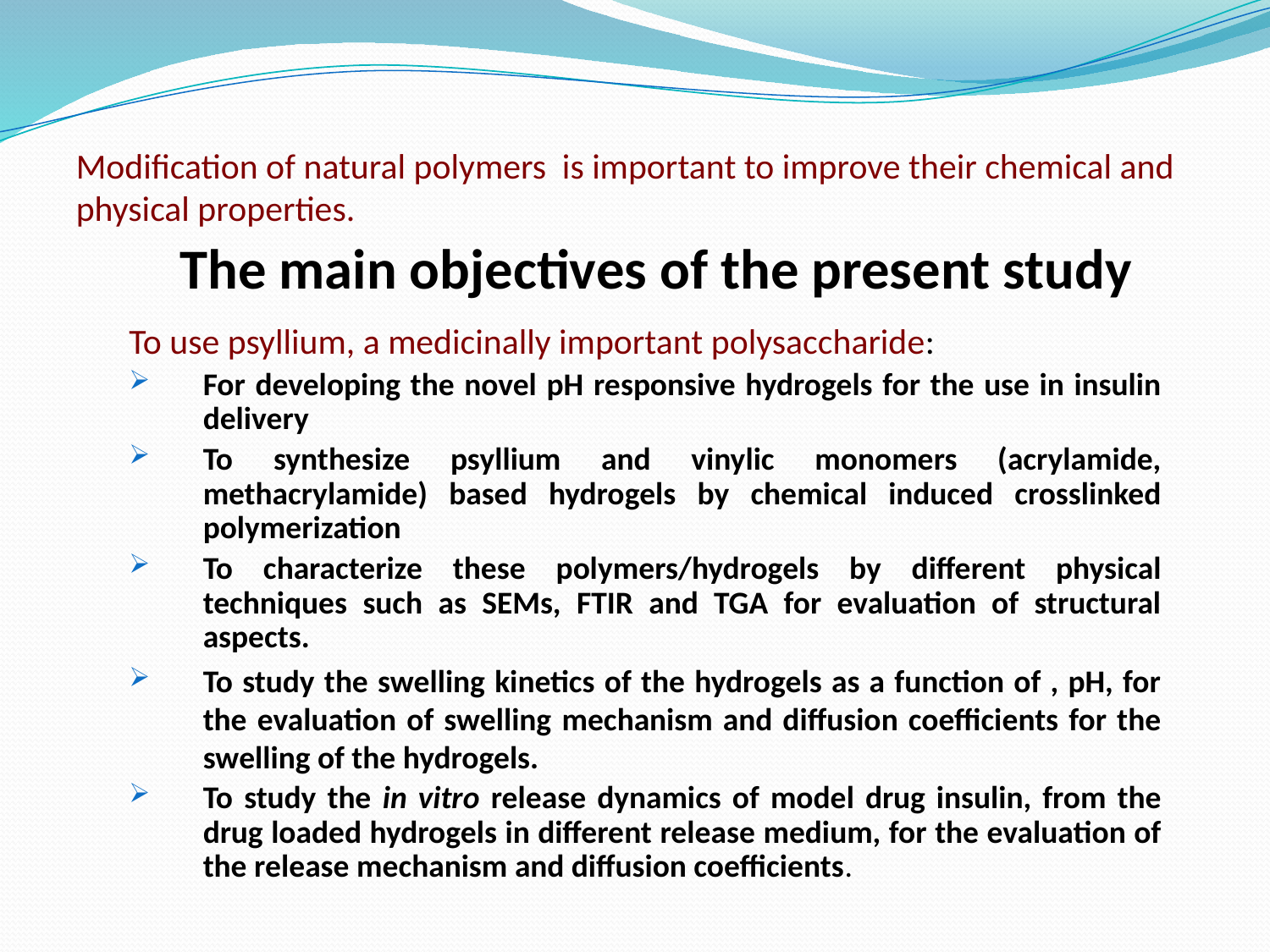

Modification of natural polymers  is important to improve their chemical and physical properties.
# The main objectives of the present study
To use psyllium, a medicinally important polysaccharide:
For developing the novel pH responsive hydrogels for the use in insulin delivery
To synthesize psyllium and vinylic monomers (acrylamide, methacrylamide) based hydrogels by chemical induced crosslinked polymerization
To characterize these polymers/hydrogels by different physical techniques such as SEMs, FTIR and TGA for evaluation of structural aspects.
To study the swelling kinetics of the hydrogels as a function of , pH, for the evaluation of swelling mechanism and diffusion coefficients for the swelling of the hydrogels.
To study the in vitro release dynamics of model drug insulin, from the drug loaded hydrogels in different release medium, for the evaluation of the release mechanism and diffusion coefficients.